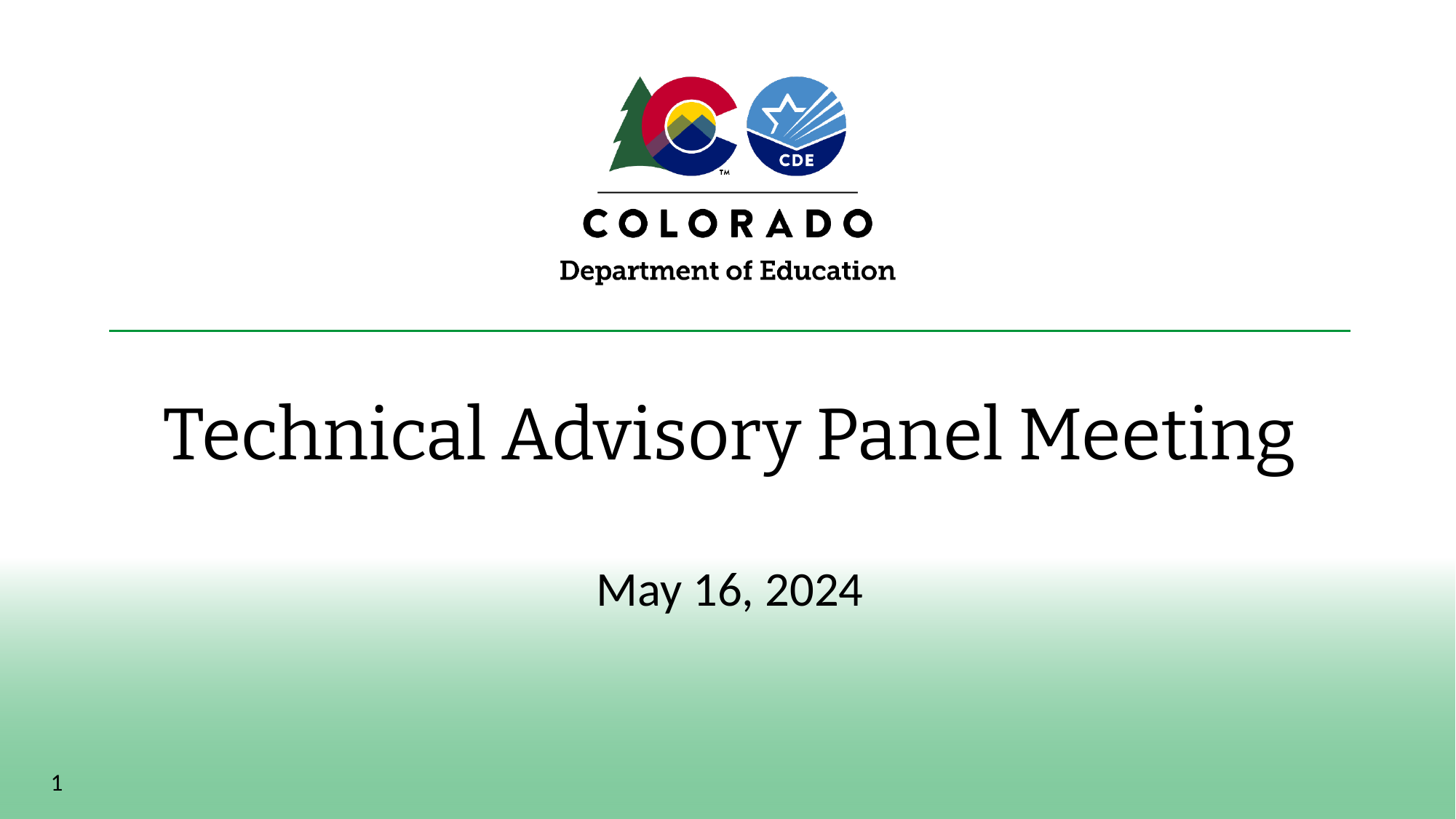

# Technical Advisory Panel Meeting
May 16, 2024
1